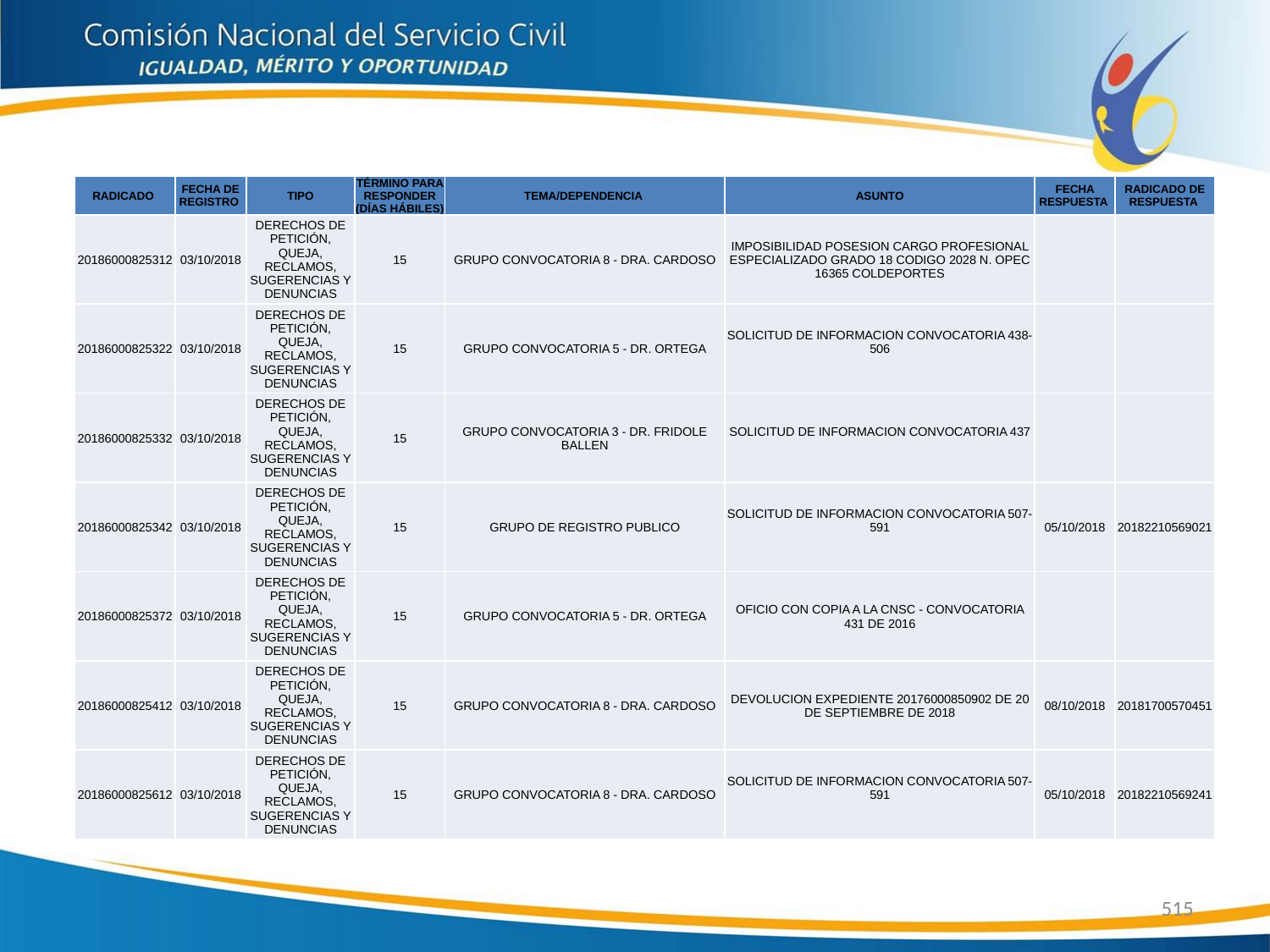

| RADICADO | FECHA DE REGISTRO | TIPO | TÉRMINO PARA RESPONDER (DÍAS HÁBILES) | TEMA/DEPENDENCIA | ASUNTO | FECHA RESPUESTA | RADICADO DE RESPUESTA |
| --- | --- | --- | --- | --- | --- | --- | --- |
| 20186000825312 | 03/10/2018 | DERECHOS DE PETICIÓN, QUEJA, RECLAMOS, SUGERENCIAS Y DENUNCIAS | 15 | GRUPO CONVOCATORIA 8 - DRA. CARDOSO | IMPOSIBILIDAD POSESION CARGO PROFESIONAL ESPECIALIZADO GRADO 18 CODIGO 2028 N. OPEC 16365 COLDEPORTES |  |  |
| 20186000825322 | 03/10/2018 | DERECHOS DE PETICIÓN, QUEJA, RECLAMOS, SUGERENCIAS Y DENUNCIAS | 15 | GRUPO CONVOCATORIA 5 - DR. ORTEGA | SOLICITUD DE INFORMACION CONVOCATORIA 438-506 |  |  |
| 20186000825332 | 03/10/2018 | DERECHOS DE PETICIÓN, QUEJA, RECLAMOS, SUGERENCIAS Y DENUNCIAS | 15 | GRUPO CONVOCATORIA 3 - DR. FRIDOLE BALLEN | SOLICITUD DE INFORMACION CONVOCATORIA 437 |  |  |
| 20186000825342 | 03/10/2018 | DERECHOS DE PETICIÓN, QUEJA, RECLAMOS, SUGERENCIAS Y DENUNCIAS | 15 | GRUPO DE REGISTRO PUBLICO | SOLICITUD DE INFORMACION CONVOCATORIA 507-591 | 05/10/2018 | 20182210569021 |
| 20186000825372 | 03/10/2018 | DERECHOS DE PETICIÓN, QUEJA, RECLAMOS, SUGERENCIAS Y DENUNCIAS | 15 | GRUPO CONVOCATORIA 5 - DR. ORTEGA | OFICIO CON COPIA A LA CNSC - CONVOCATORIA 431 DE 2016 |  |  |
| 20186000825412 | 03/10/2018 | DERECHOS DE PETICIÓN, QUEJA, RECLAMOS, SUGERENCIAS Y DENUNCIAS | 15 | GRUPO CONVOCATORIA 8 - DRA. CARDOSO | DEVOLUCION EXPEDIENTE 20176000850902 DE 20 DE SEPTIEMBRE DE 2018 | 08/10/2018 | 20181700570451 |
| 20186000825612 | 03/10/2018 | DERECHOS DE PETICIÓN, QUEJA, RECLAMOS, SUGERENCIAS Y DENUNCIAS | 15 | GRUPO CONVOCATORIA 8 - DRA. CARDOSO | SOLICITUD DE INFORMACION CONVOCATORIA 507-591 | 05/10/2018 | 20182210569241 |
515